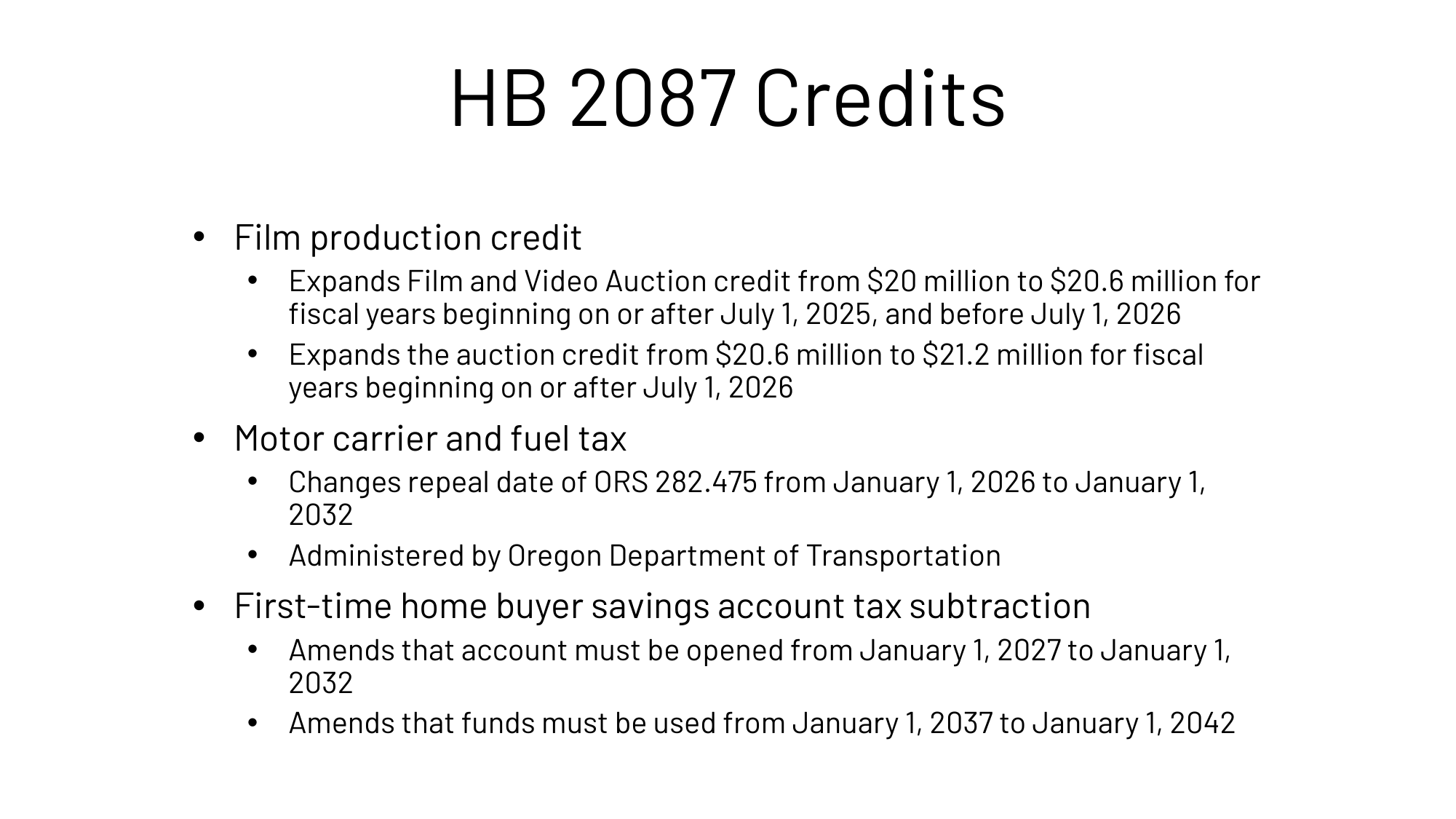

# HB 2087 Credits
Film production credit
Expands Film and Video Auction credit from $20 million to $20.6 million for fiscal years beginning on or after July 1, 2025, and before July 1, 2026
Expands the auction credit from $20.6 million to $21.2 million for fiscal years beginning on or after July 1, 2026
Motor carrier and fuel tax
Changes repeal date of ORS 282.475 from January 1, 2026 to January 1, 2032
Administered by Oregon Department of Transportation
First-time home buyer savings account tax subtraction
Amends that account must be opened from January 1, 2027 to January 1, 2032
Amends that funds must be used from January 1, 2037 to January 1, 2042